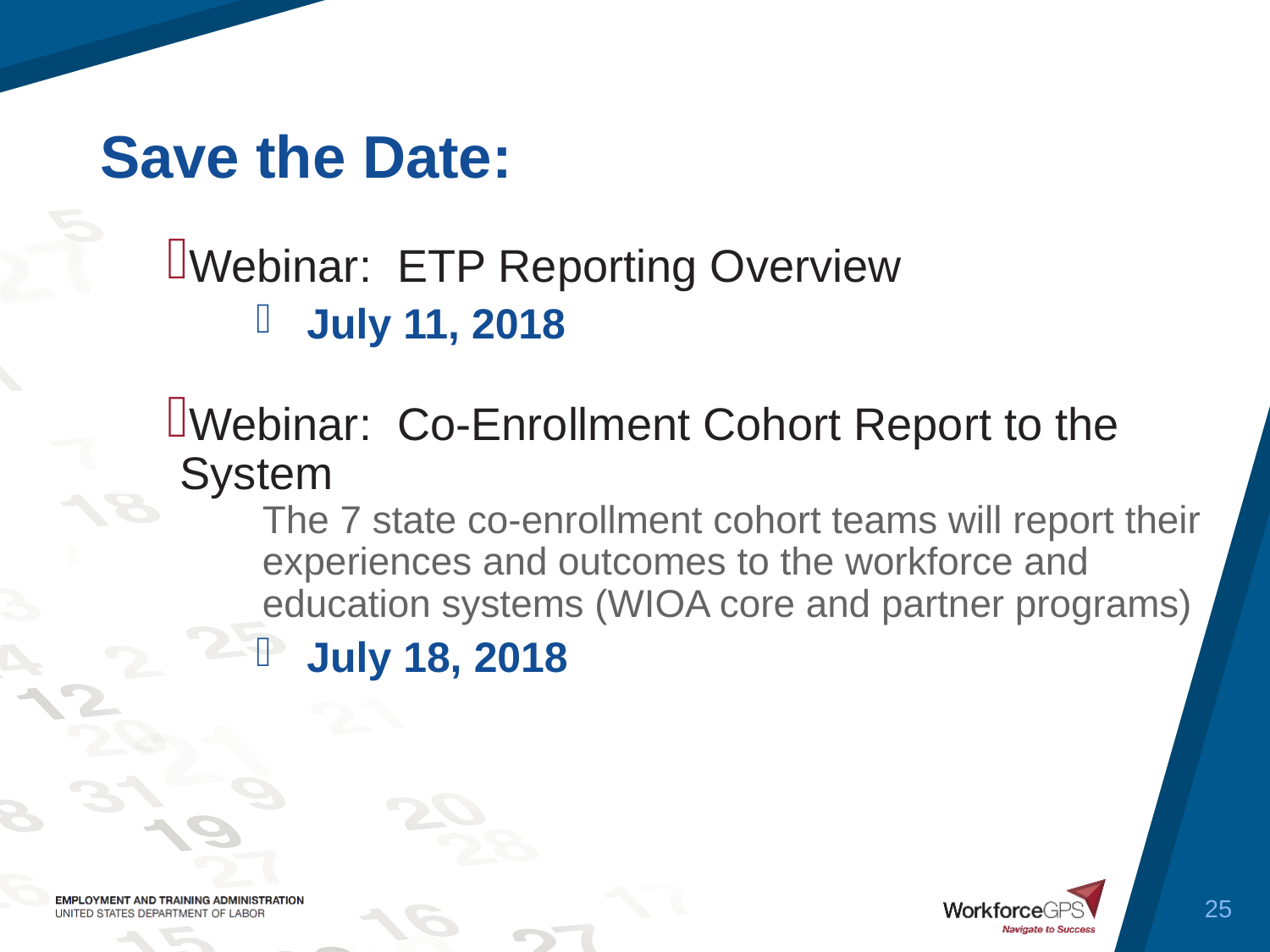

Webinar:  ETP Reporting Overview
July 11, 2018
Webinar:  Co-Enrollment Cohort Report to the System
The 7 state co-enrollment cohort teams will report their experiences and outcomes to the workforce and education systems (WIOA core and partner programs)
July 18, 2018
25